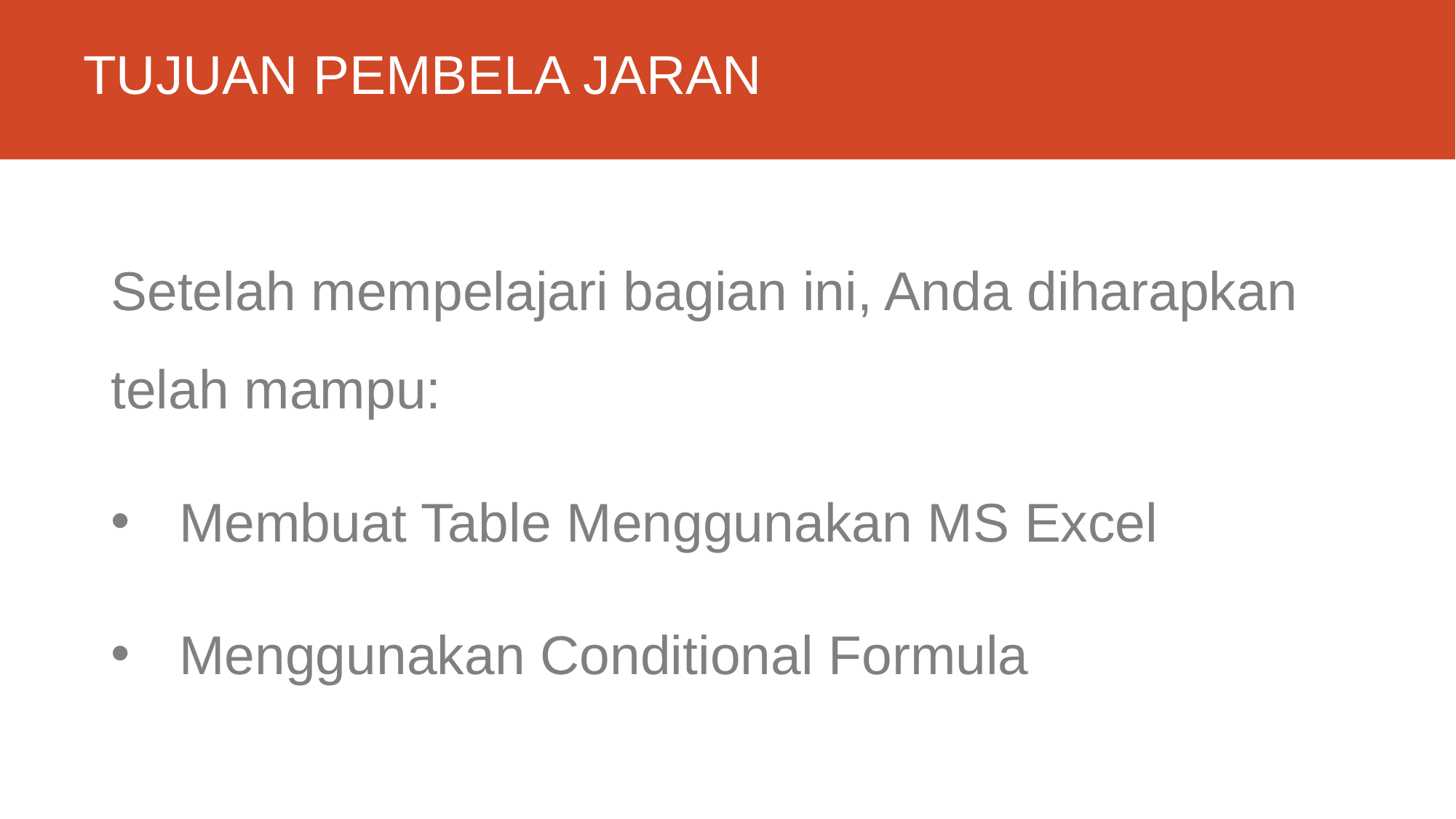

# TUJUAN PEMBELA JARAN
Setelah mempelajari bagian ini, Anda diharapkan telah mampu:
Membuat Table Menggunakan MS Excel
Menggunakan Conditional Formula